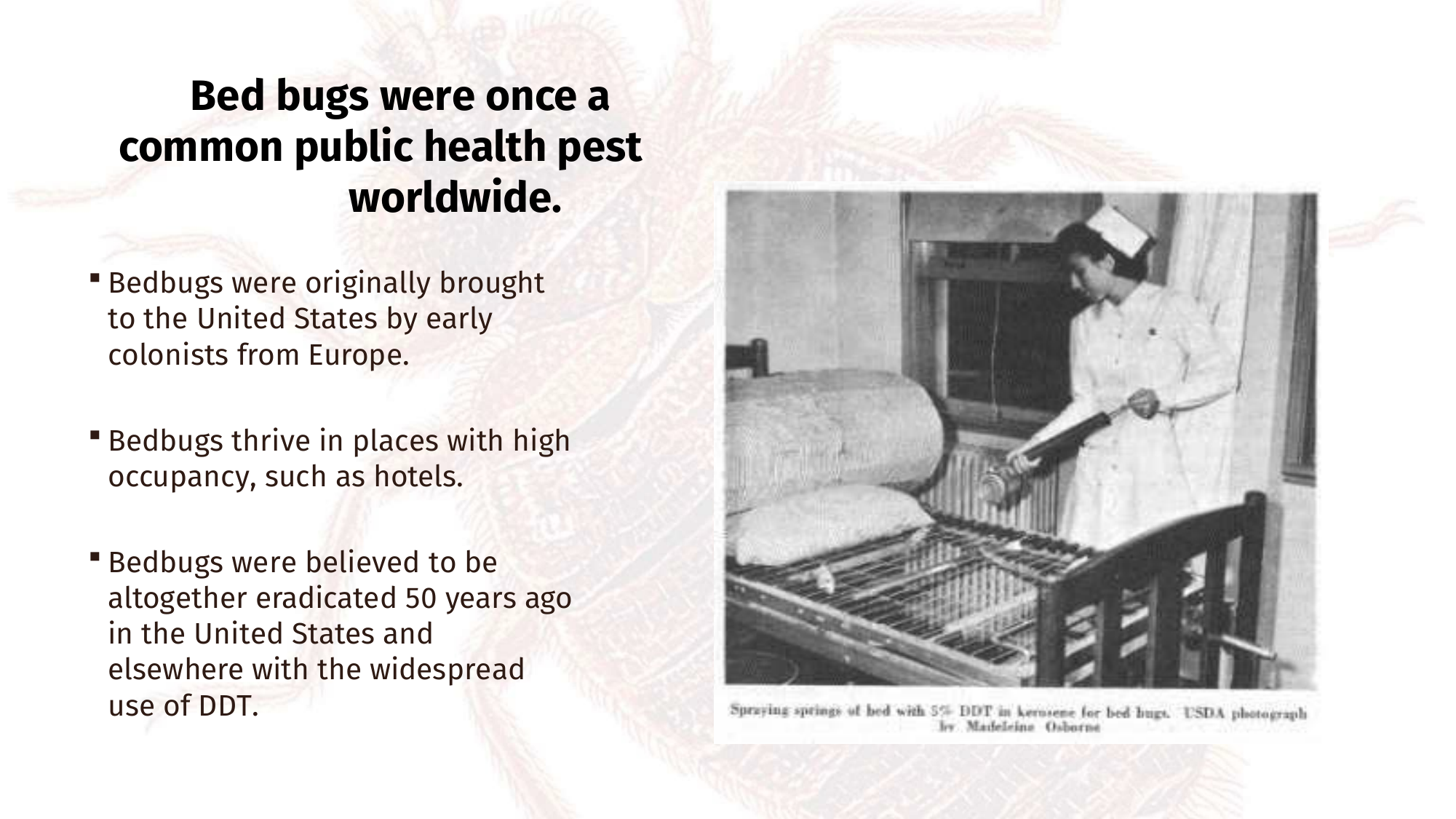

Bed bugs were once a common public health pest
worldwide.

Bedbugs were originally brought to the United States by early colonists from Europe.

Bedbugs thrive in places with high occupancy, such as hotels.

Bedbugs were believed to be altogether eradicated 50 years ago in the United States and elsewhere with the widespread use of DDT.